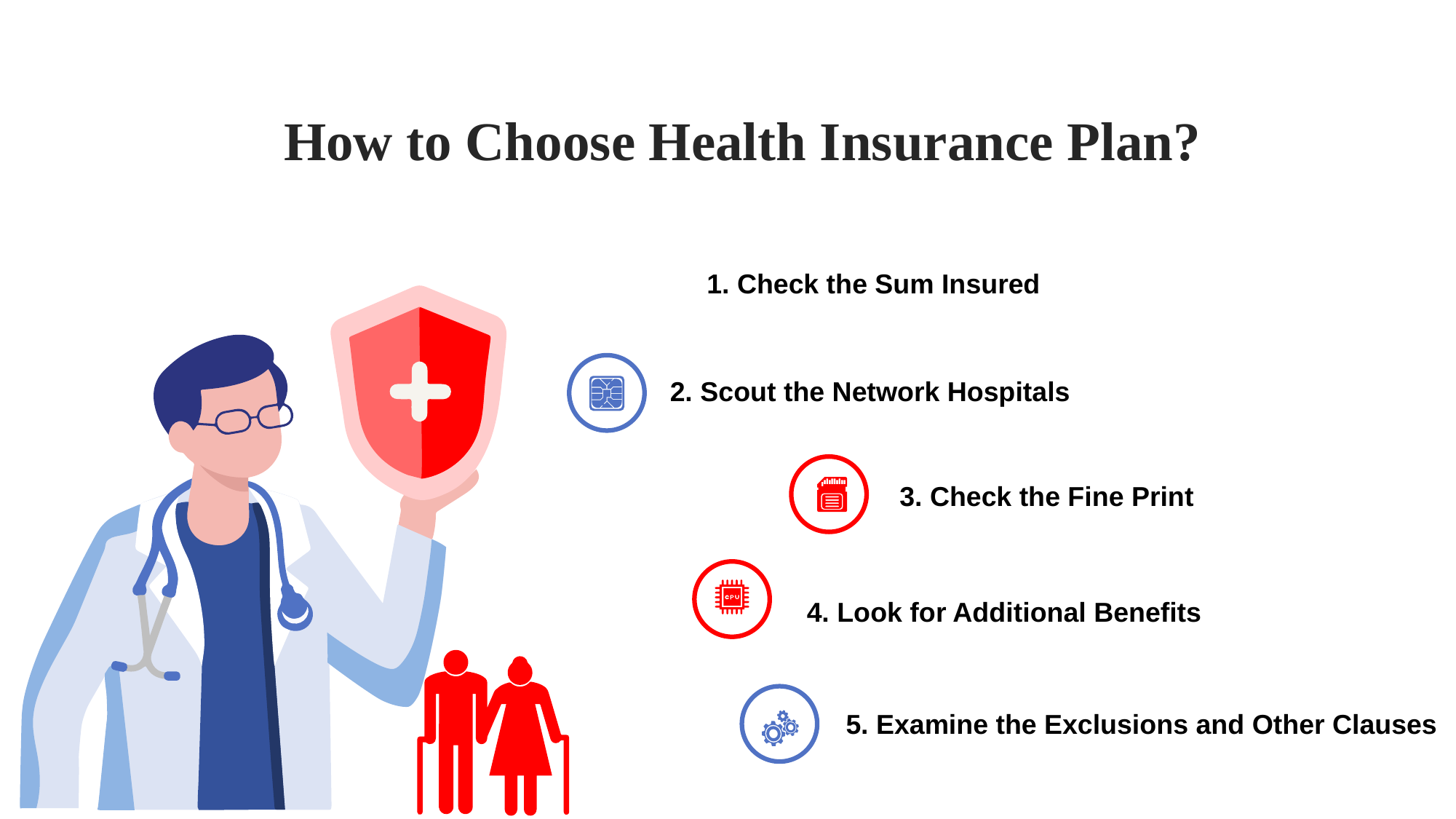

How to Choose Health Insurance Plan?
1. Check the Sum Insured

2. Scout the Network Hospitals

3. Check the Fine Print

4. Look for Additional Benefits

5. Examine the Exclusions and Other Clauses